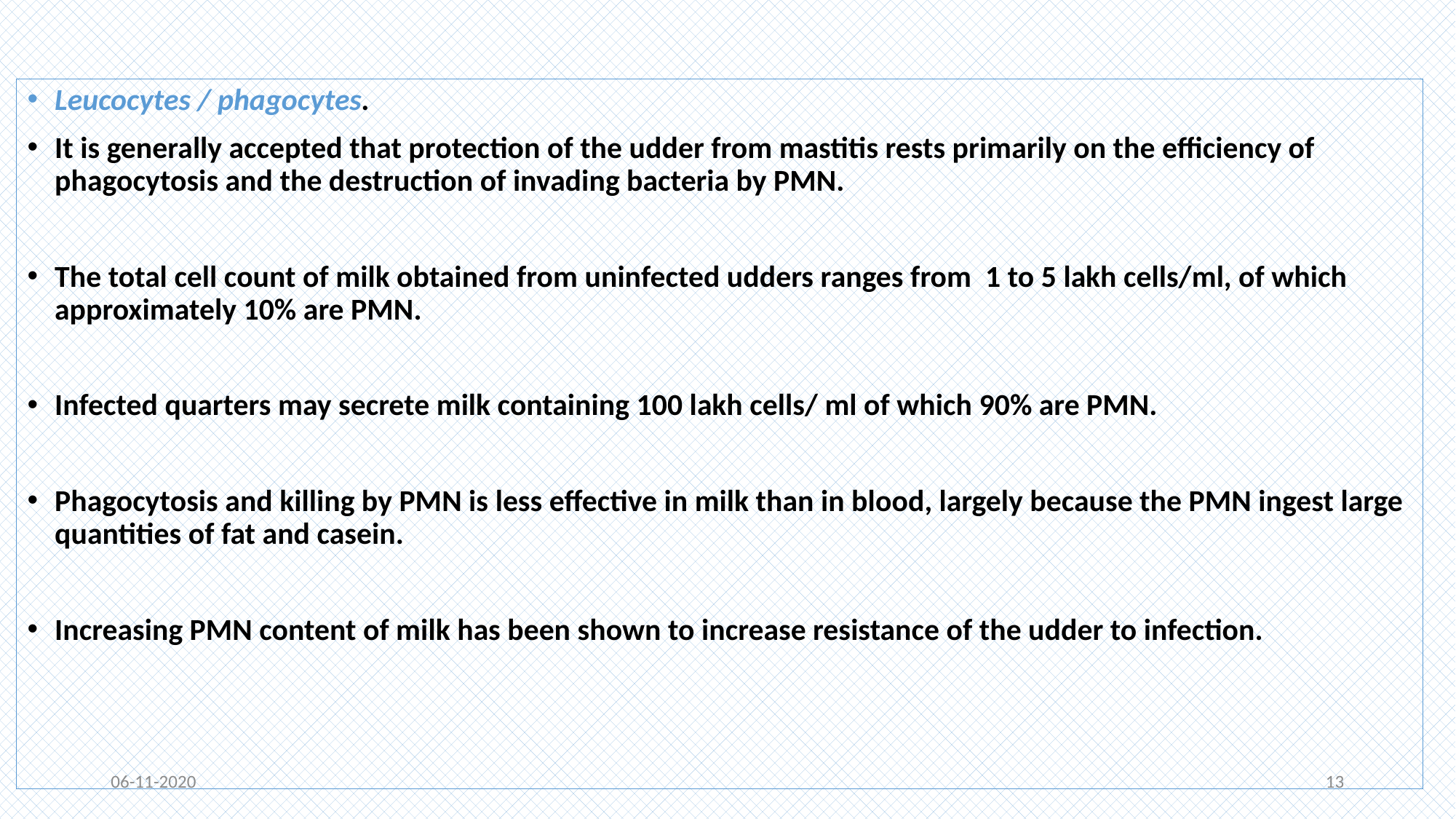

Leucocytes / phagocytes.
It is generally accepted that protection of the udder from mastitis rests primarily on the efficiency of phagocytosis and the destruction of invading bacteria by PMN.

The total cell count of milk obtained from uninfected udders ranges from  1 to 5 lakh cells/ml, of which approximately 10% are PMN.

Infected quarters may secrete milk containing 100 lakh cells/ ml of which 90% are PMN.

Phagocytosis and killing by PMN is less effective in milk than in blood, largely because the PMN ingest large quantities of fat and casein.

Increasing PMN content of milk has been shown to increase resistance of the udder to infection.

06-11-2020
13